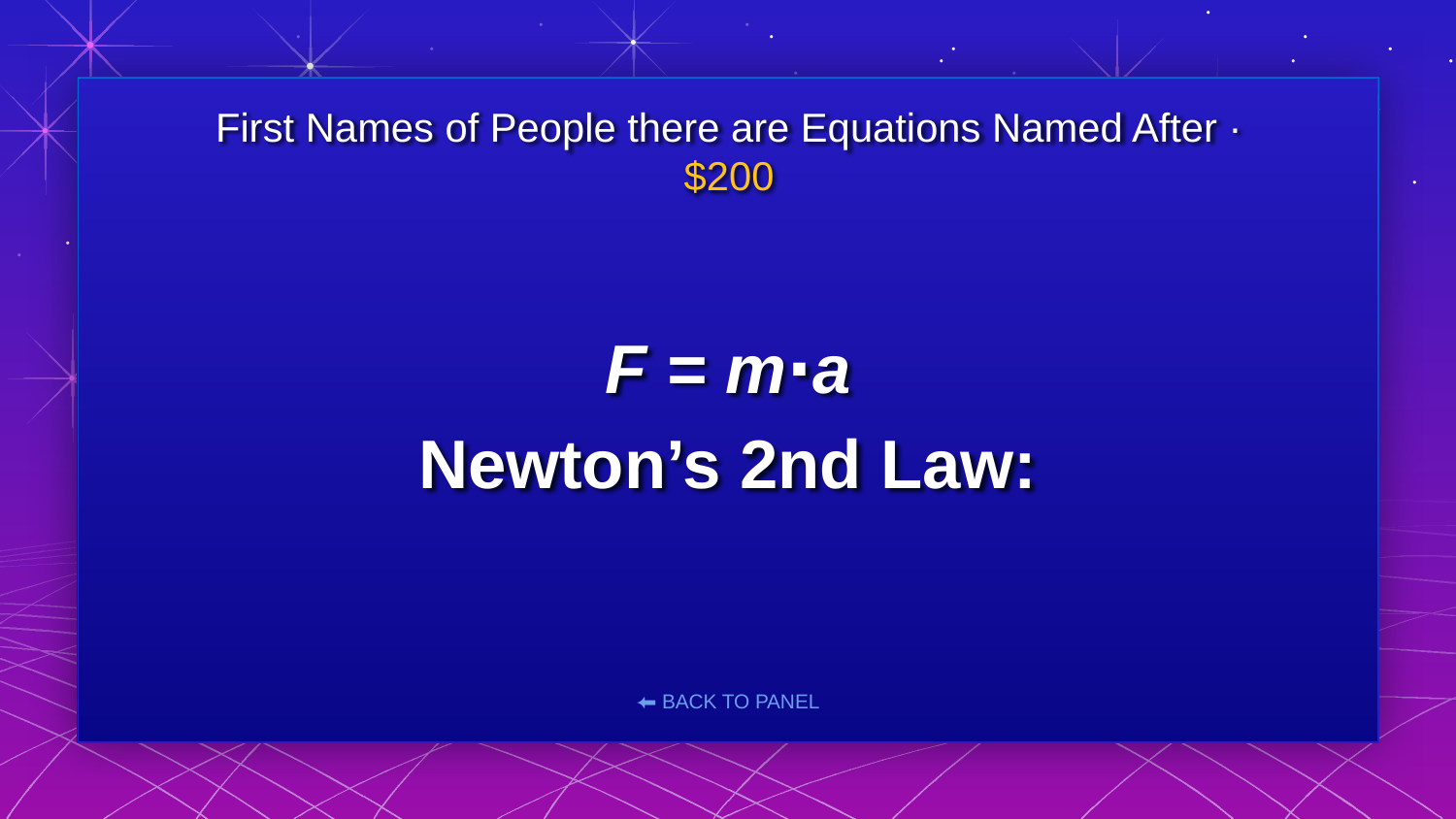

First Names of People there are Equations Named After · $200
# F = m⋅a
Newton’s 2nd Law: